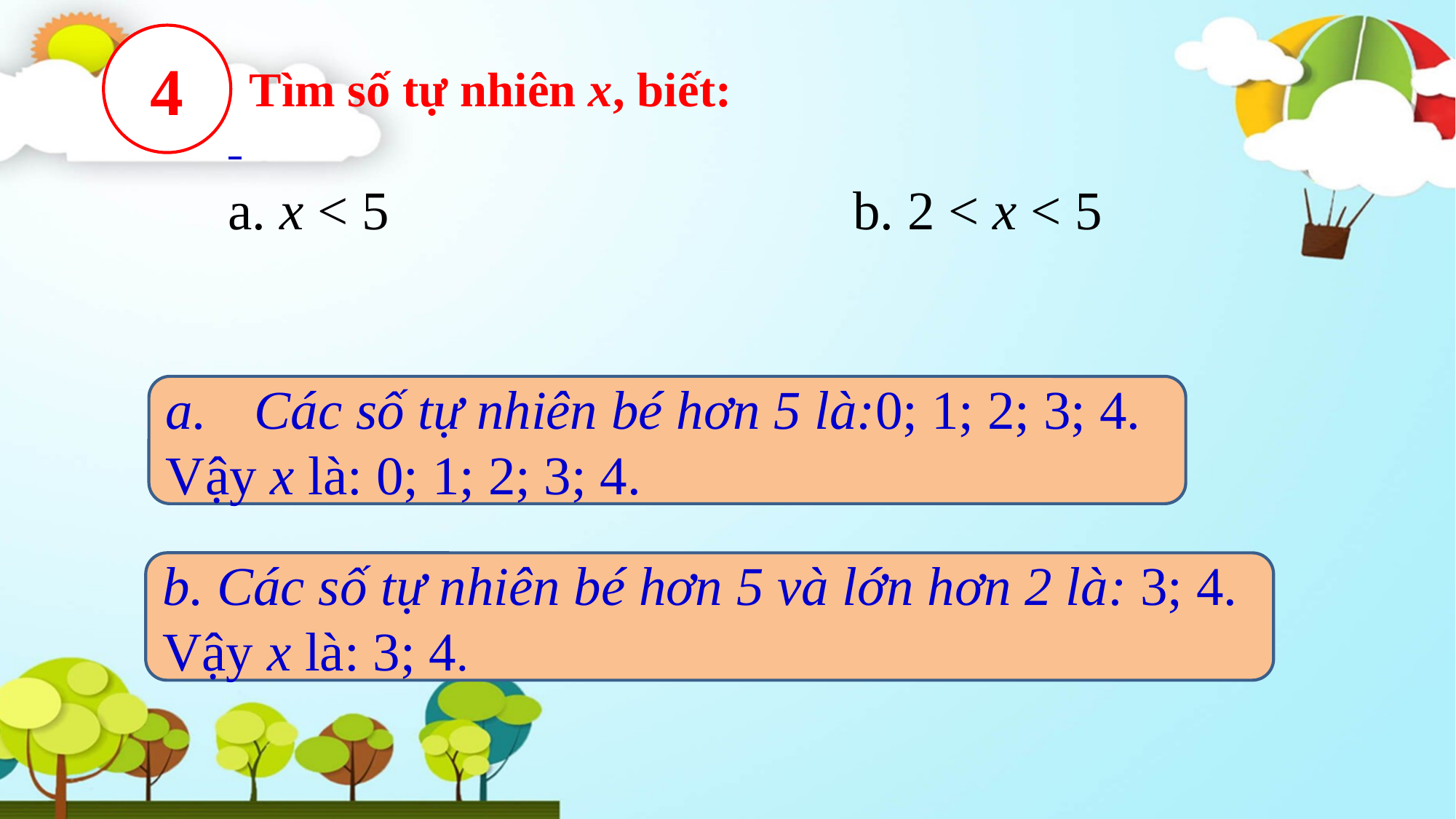

4
Tìm số tự nhiên x, biết:

a. x < 5                                  b. 2 < x < 5
Các số tự nhiên bé hơn 5 là:0; 1; 2; 3; 4.
Vậy x là: 0; 1; 2; 3; 4.
b. Các số tự nhiên bé hơn 5 và lớn hơn 2 là: 3; 4.
Vậy x là: 3; 4.